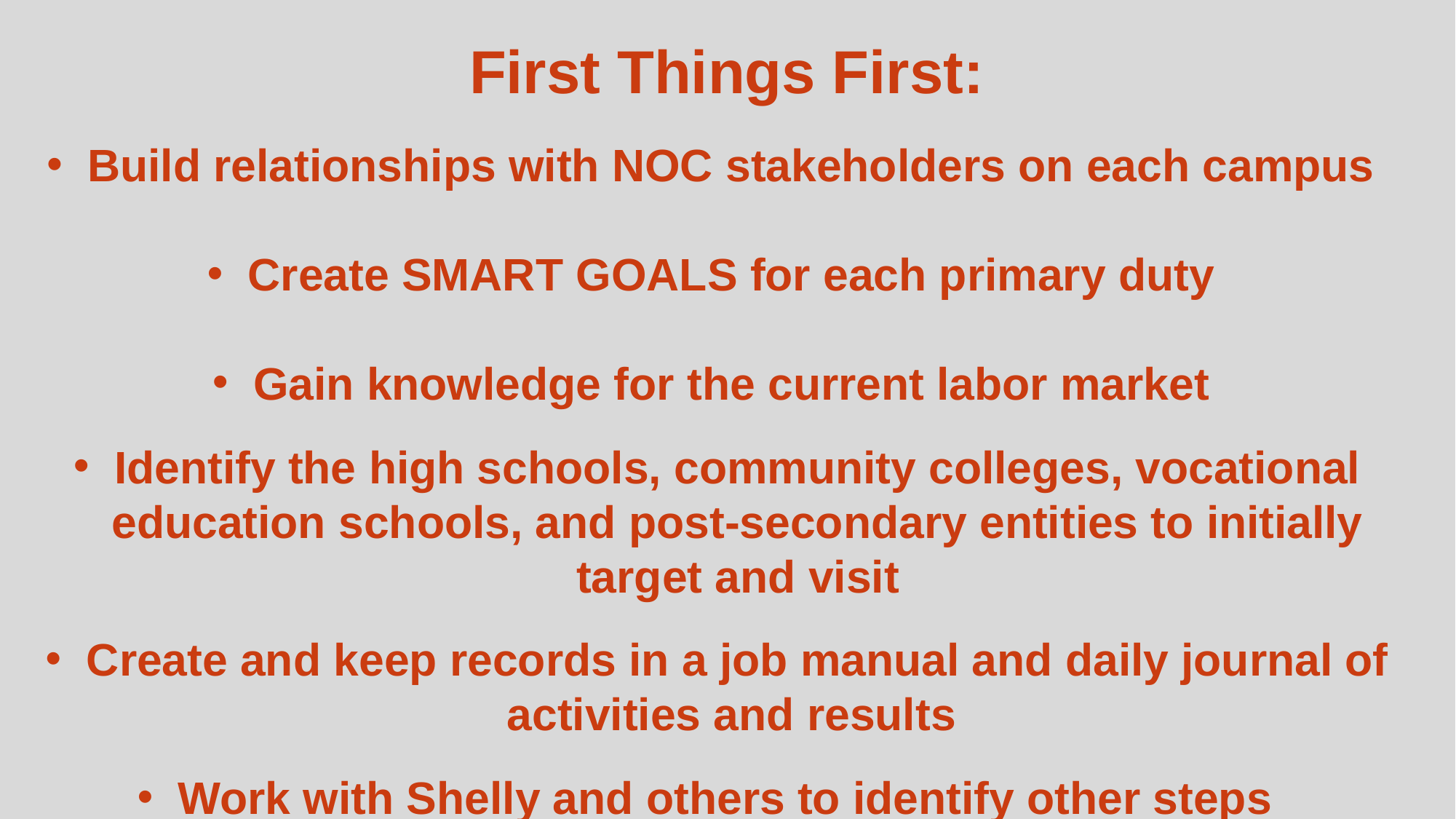

First Things First:

Build relationships with NOC stakeholders on each campus

Create SMART GOALS for each primary duty

Gain knowledge for the current labor market

Identify the high schools, community colleges, vocational education schools, and post-secondary entities to initially target and visit

Create and keep records in a job manual and daily journal of activities and results

Work with Shelly and others to identify other steps